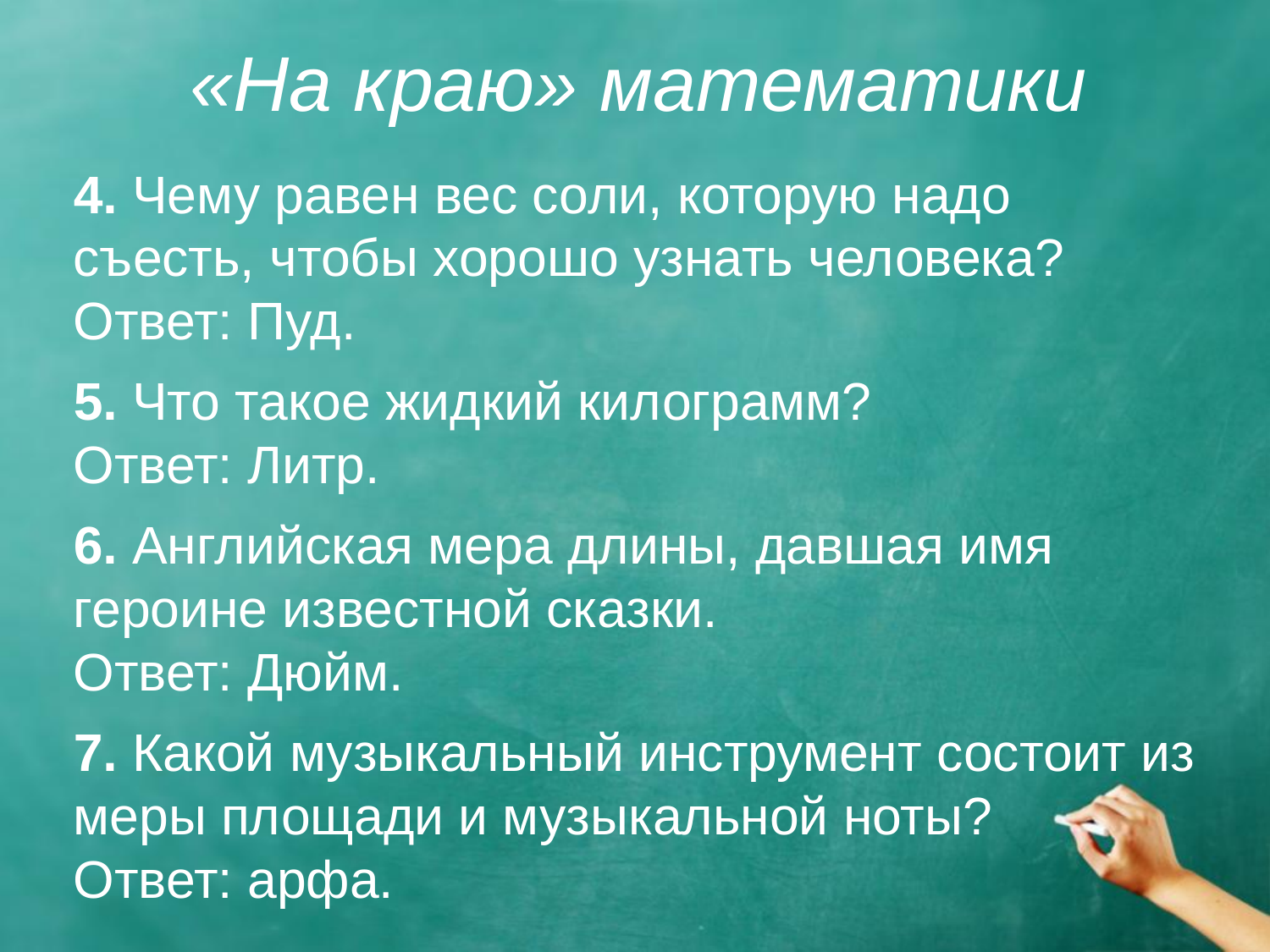

# «На краю» математики
4. Чему равен вес соли, которую надо съесть, чтобы хорошо узнать человека?
Ответ: Пуд.

5. Что такое жидкий килограмм?
Ответ: Литр.

6. Английская мера длины, давшая имя героине известной сказки.
Ответ: Дюйм.

7. Какой музыкальный инструмент состоит из меры площади и музыкальной ноты?
Ответ: арфа.